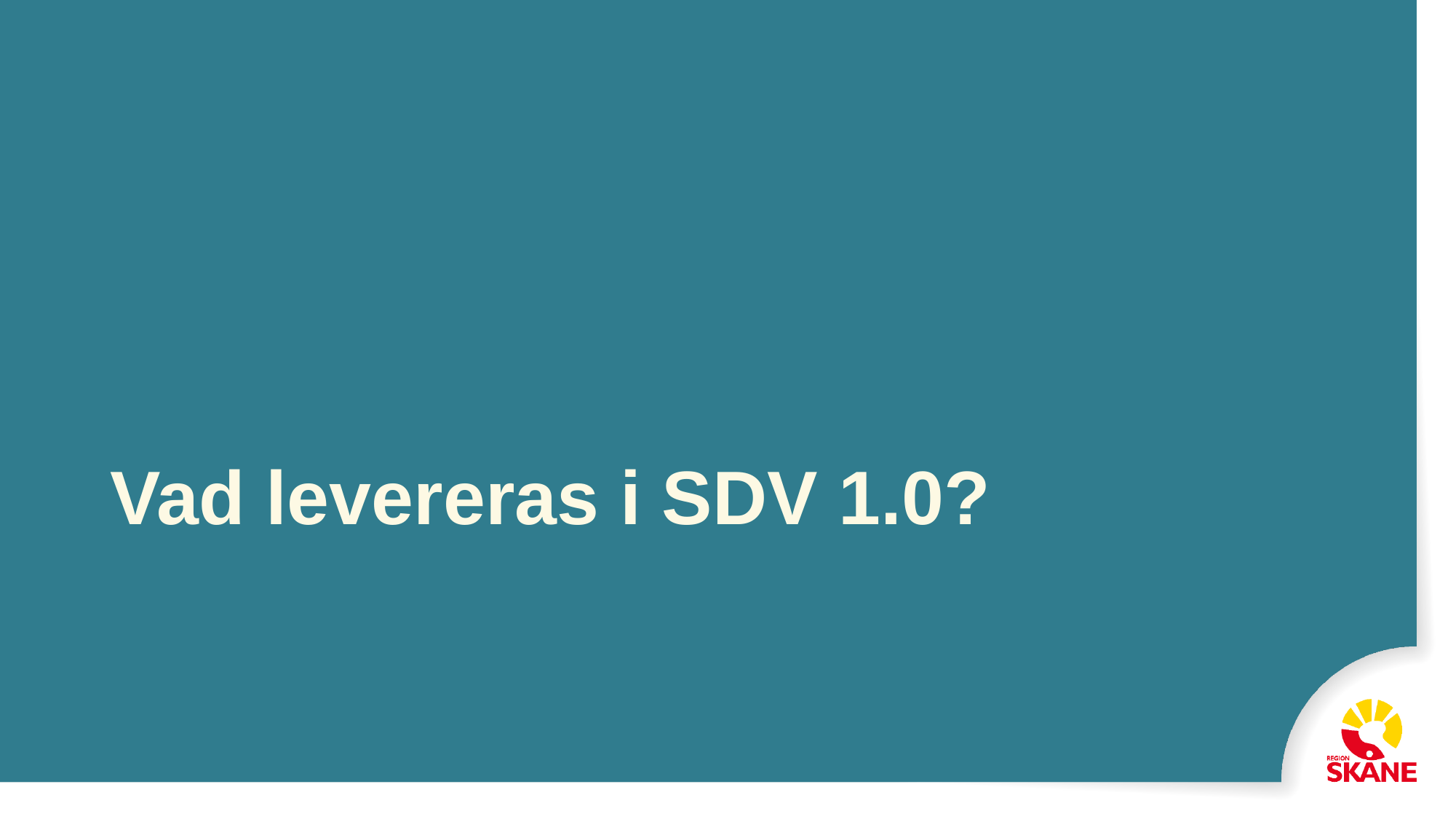

# Vad levereras i SDV 1.0?
2024-05-02